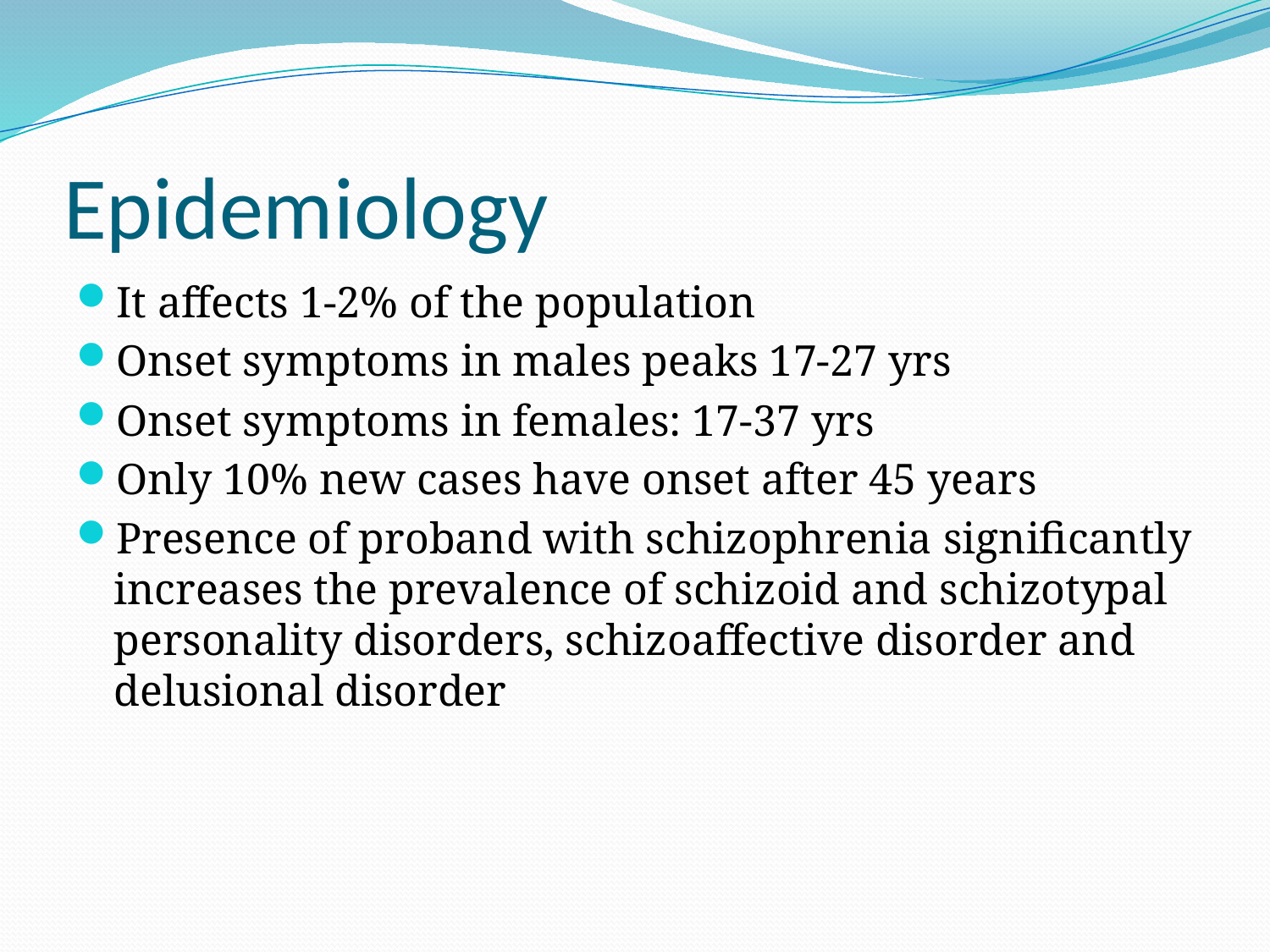

# Epidemiology
It affects 1-2% of the population
Onset symptoms in males peaks 17-27 yrs
Onset symptoms in females: 17-37 yrs
Only 10% new cases have onset after 45 years
Presence of proband with schizophrenia significantly increases the prevalence of schizoid and schizotypal personality disorders, schizoaffective disorder and delusional disorder